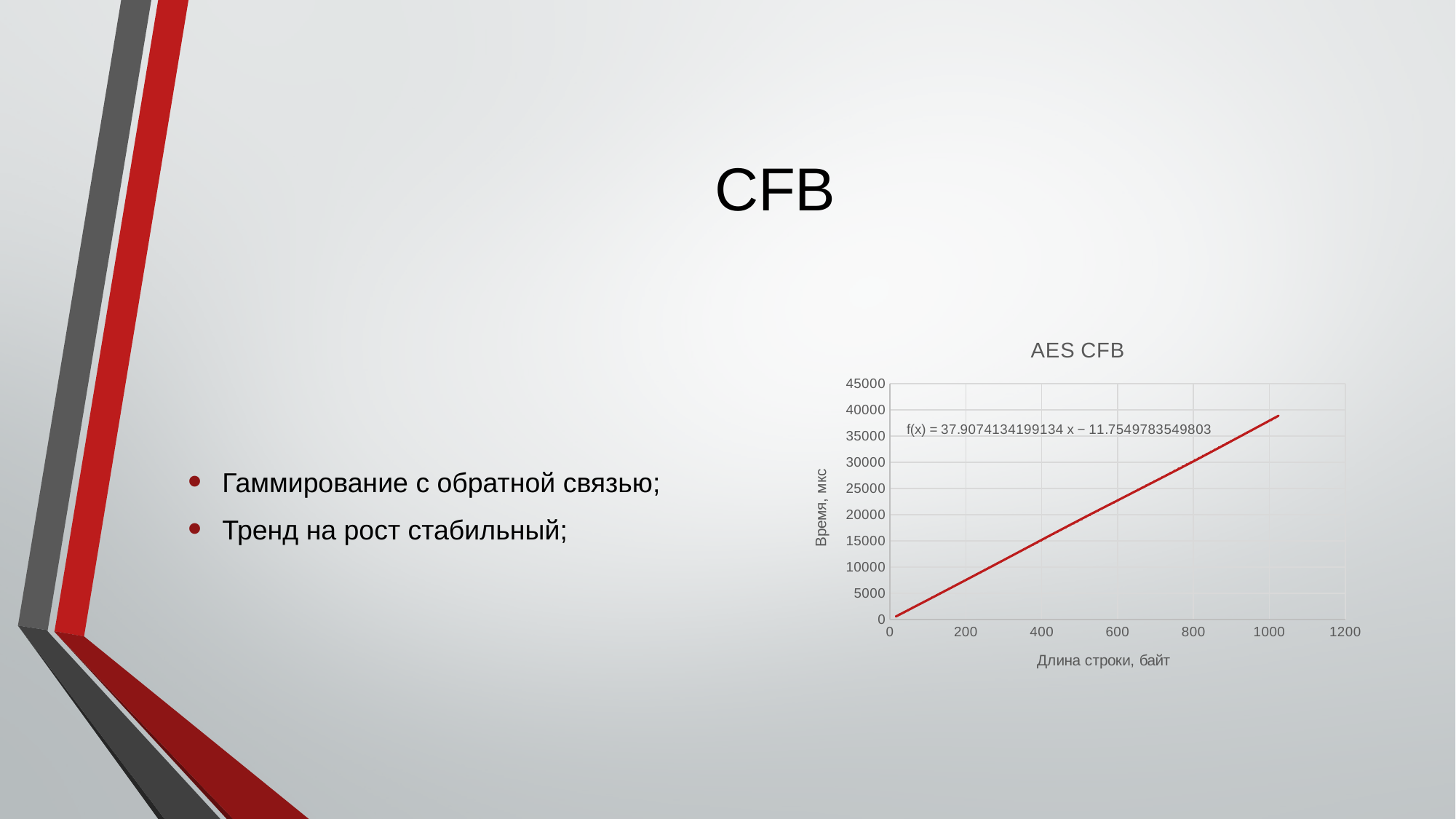

# CFB
Гаммирование с обратной связью;
Тренд на рост стабильный;

### Chart: AES CFB

| Category | AES CFB |
|---|---|